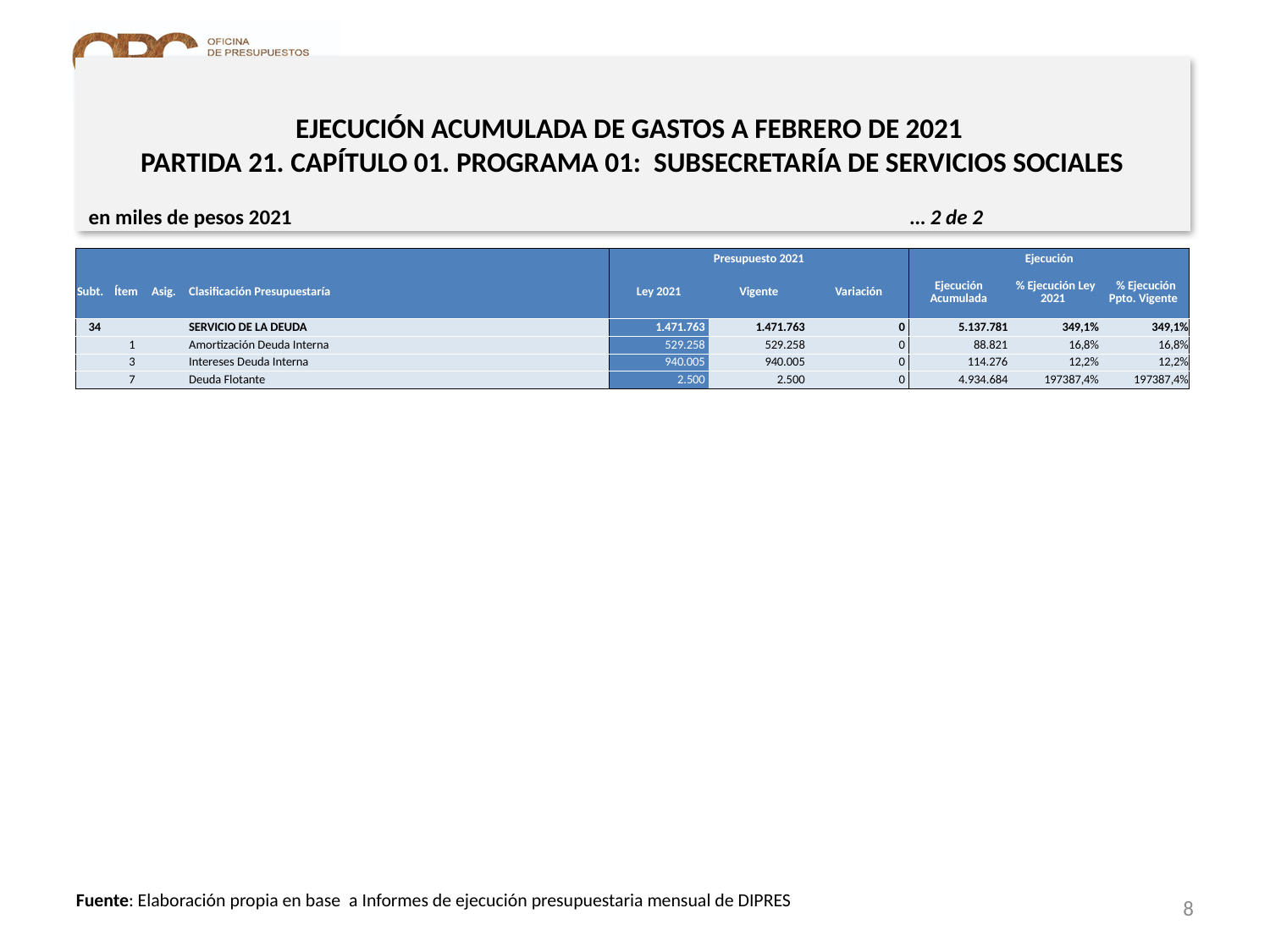

# EJECUCIÓN ACUMULADA DE GASTOS A FEBRERO DE 2021 PARTIDA 21. CAPÍTULO 01. PROGRAMA 01:  SUBSECRETARÍA DE SERVICIOS SOCIALES
en miles de pesos 2021                                                                                                                               … 2 de 2
|  |  |  |  | Presupuesto 2021 |  |  | Ejecución |  |  |
| --- | --- | --- | --- | --- | --- | --- | --- | --- | --- |
| Subt. | Ítem | Asig. | Clasificación Presupuestaría | Ley 2021 | Vigente | Variación | Ejecución Acumulada | % Ejecución Ley 2021 | % Ejecución Ppto. Vigente |
| 34 |  |  | SERVICIO DE LA DEUDA | 1.471.763 | 1.471.763 | 0 | 5.137.781 | 349,1% | 349,1% |
|  | 1 |  | Amortización Deuda Interna | 529.258 | 529.258 | 0 | 88.821 | 16,8% | 16,8% |
|  | 3 |  | Intereses Deuda Interna | 940.005 | 940.005 | 0 | 114.276 | 12,2% | 12,2% |
|  | 7 |  | Deuda Flotante | 2.500 | 2.500 | 0 | 4.934.684 | 197387,4% | 197387,4% |
8